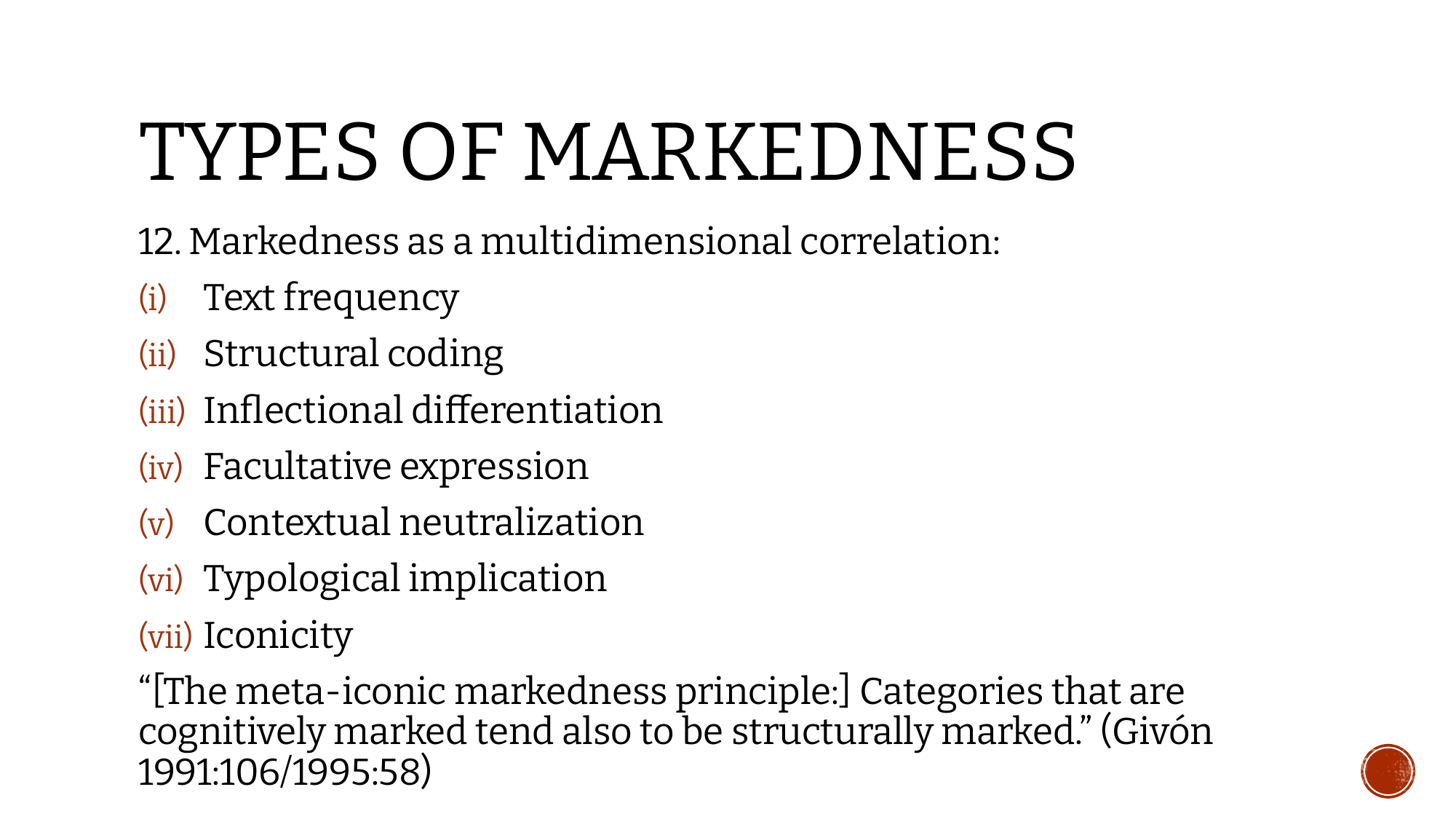

# Types of markedness
12. Markedness as a multidimensional correlation:
Text frequency
Structural coding
Inflectional differentiation
Facultative expression
Contextual neutralization
Typological implication
Iconicity
“[The meta-iconic markedness principle:] Categories that are cognitively marked tend also to be structurally marked.” (Givón 1991:106/1995:58)